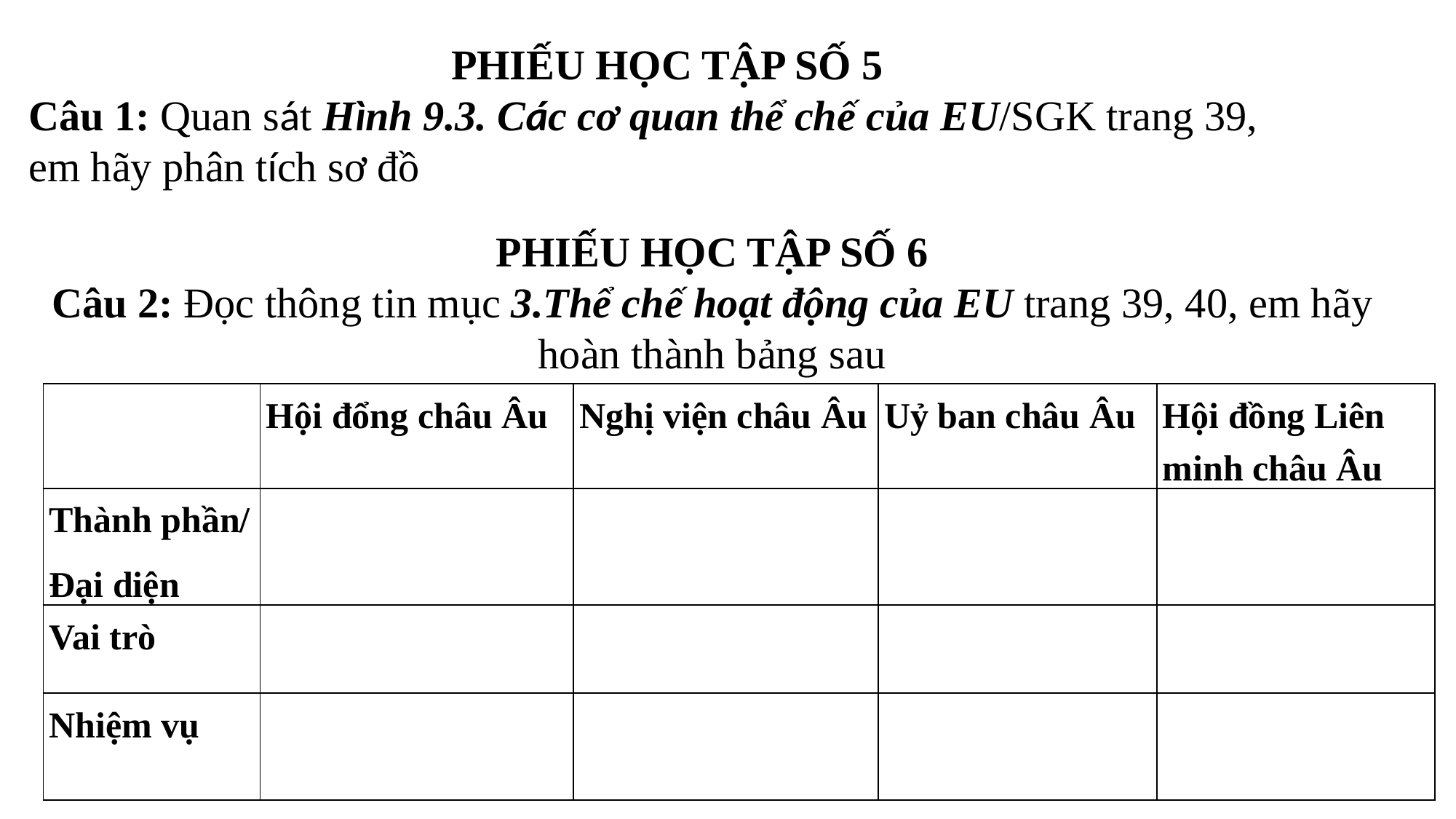

PHIẾU HỌC TẬP SỐ 5
Câu 1: Quan sát Hình 9.3. Các cơ quan thể chế của EU/SGK trang 39, em hãy phân tích sơ đồ
PHIẾU HỌC TẬP SỐ 6
Câu 2: Đọc thông tin mục 3.Thể chế hoạt động của EU trang 39, 40, em hãy hoàn thành bảng sau
|  | Hội đổng châu Âu | Nghị viện châu Âu | Uỷ ban châu Âu | Hội đồng Liên minh châu Âu |
| --- | --- | --- | --- | --- |
| Thành phần/ Đại diện |  |  |  |  |
| Vai trò |  |  |  |  |
| Nhiệm vụ |  |  |  |  |